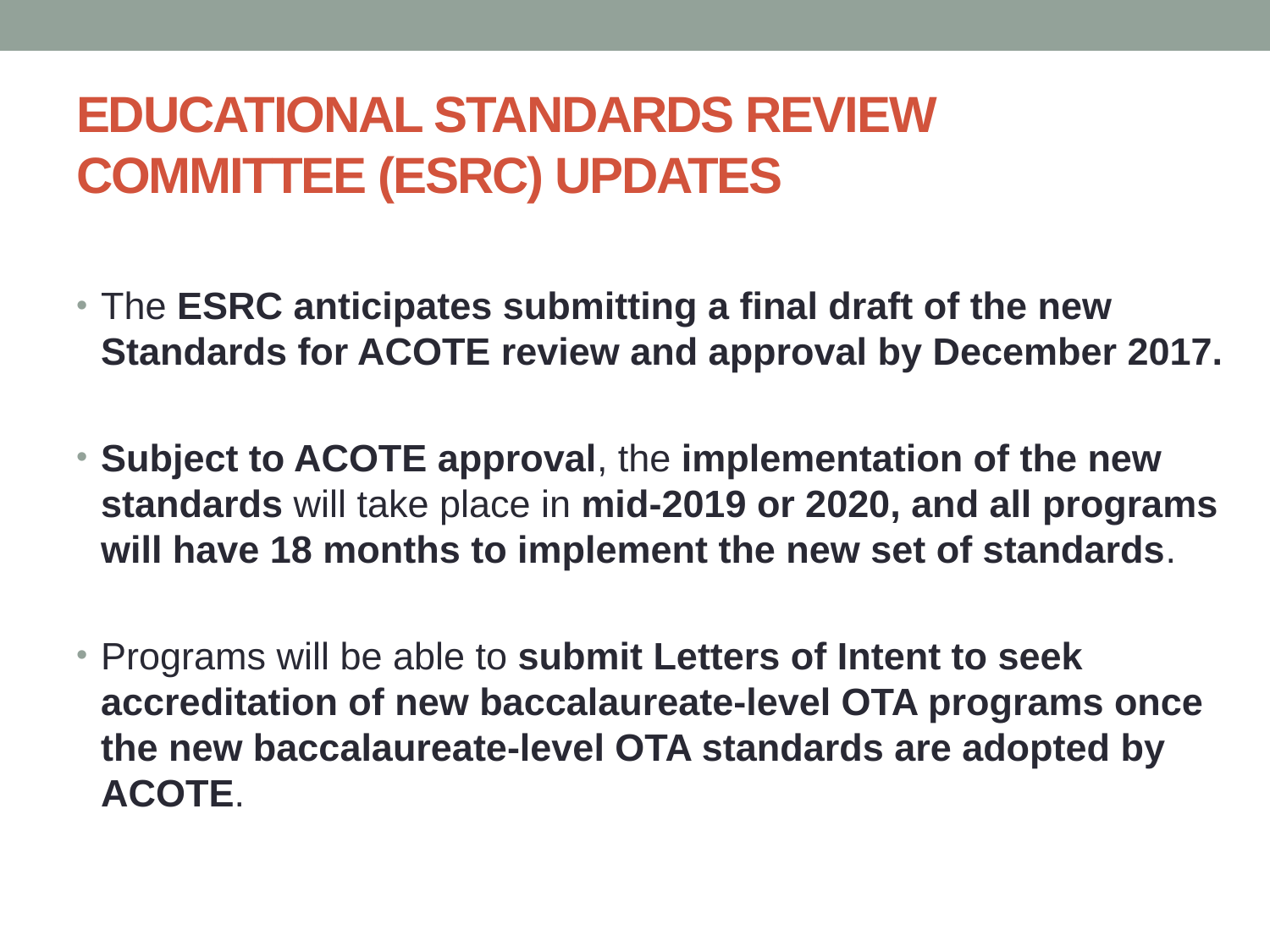

# EDUCATIONAL STANDARDS REVIEW COMMITTEE (ESRC) UPDATES

The ESRC anticipates submitting a final draft of the new Standards for ACOTE review and approval by December 2017.

Subject to ACOTE approval, the implementation of the new standards will take place in mid-2019 or 2020, and all programs will have 18 months to implement the new set of standards.

Programs will be able to submit Letters of Intent to seek accreditation of new baccalaureate-level OTA programs once the new baccalaureate-level OTA standards are adopted by ACOTE.